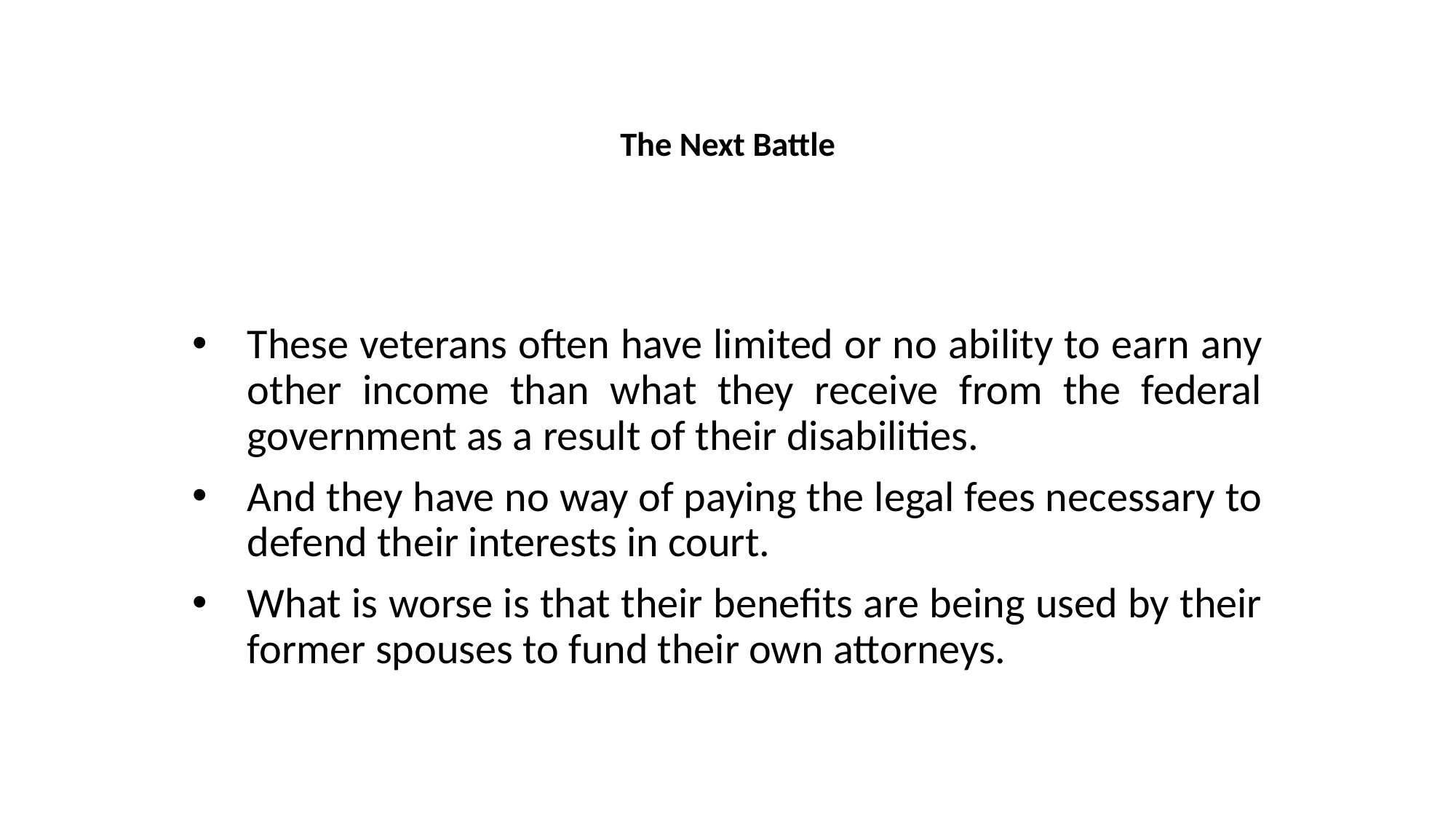

# The Next Battle

These veterans often have limited or no ability to earn any other income than what they receive from the federal government as a result of their disabilities.
And they have no way of paying the legal fees necessary to defend their interests in court.
What is worse is that their benefits are being used by their former spouses to fund their own attorneys.